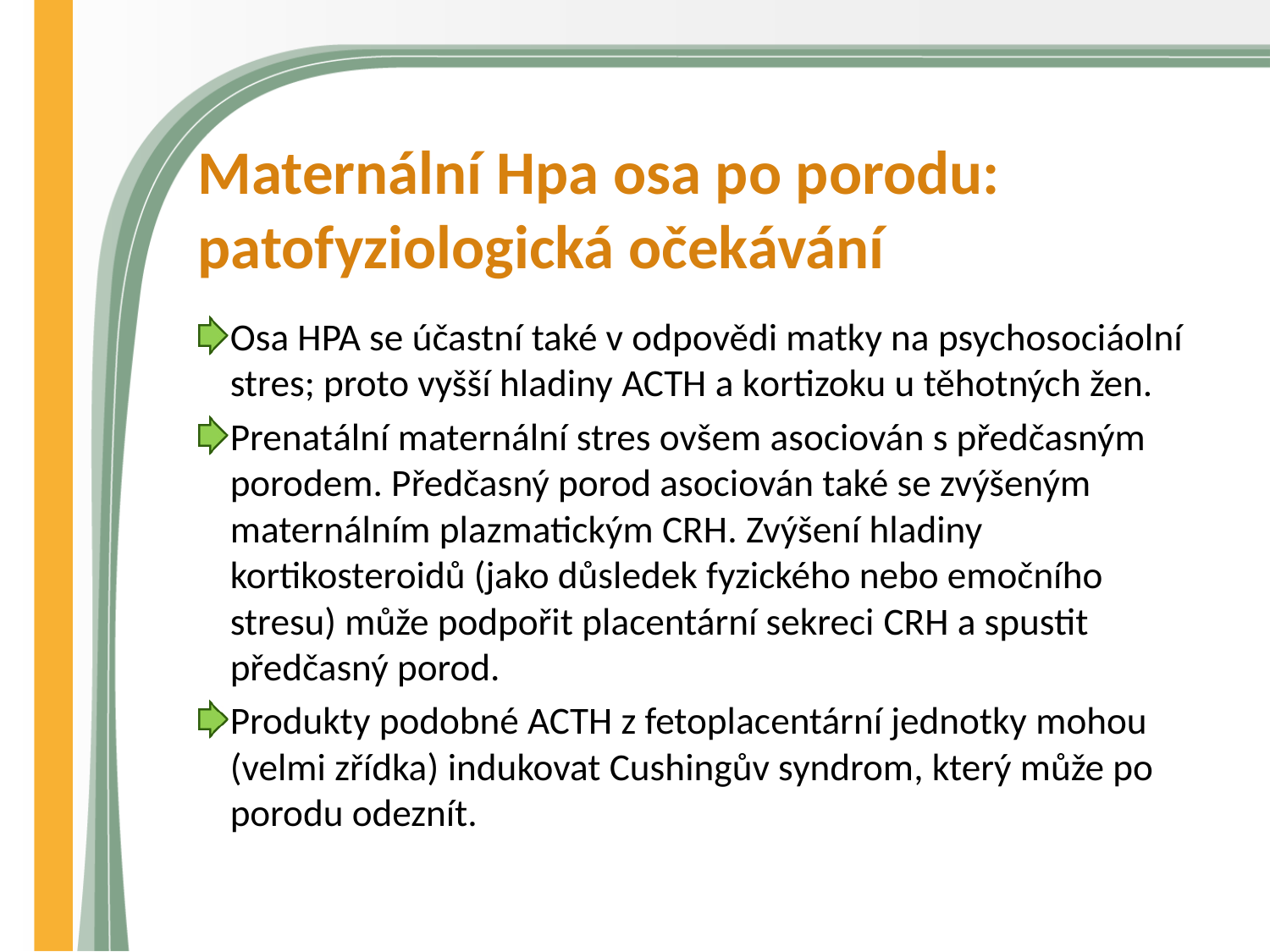

# Maternální Hpa osa po porodu: patofyziologická očekávání
Osa HPA se účastní také v odpovědi matky na psychosociáolní stres; proto vyšší hladiny ACTH a kortizoku u těhotných žen.
Prenatální maternální stres ovšem asociován s předčasným porodem. Předčasný porod asociován také se zvýšeným maternálním plazmatickým CRH. Zvýšení hladiny kortikosteroidů (jako důsledek fyzického nebo emočního stresu) může podpořit placentární sekreci CRH a spustit předčasný porod.
Produkty podobné ACTH z fetoplacentární jednotky mohou (velmi zřídka) indukovat Cushingův syndrom, který může po porodu odeznít.